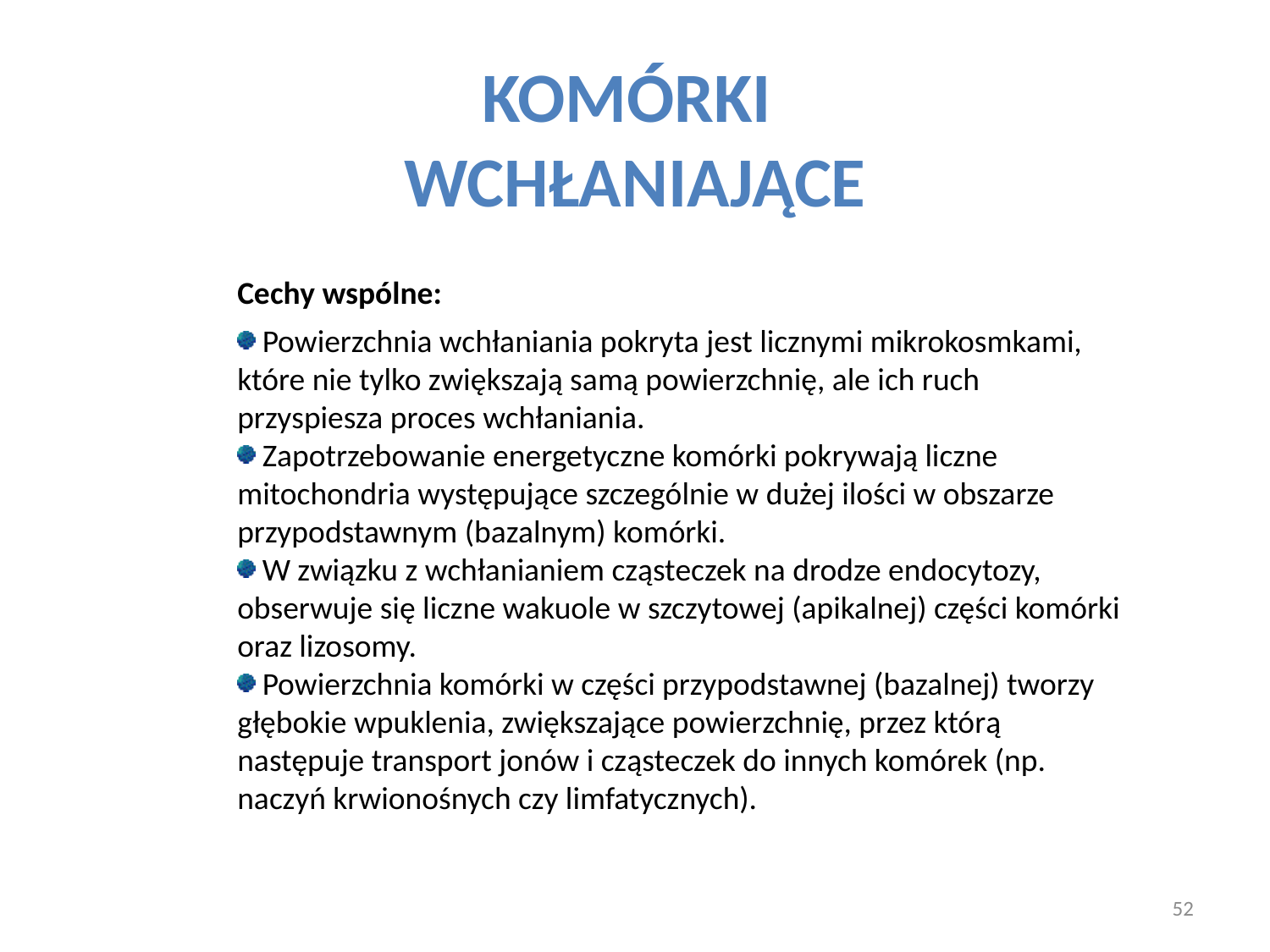

# Komórki wchłaniające
Cechy wspólne:
 Powierzchnia wchłaniania pokryta jest licznymi mikrokosmkami, które nie tylko zwiększają samą powierzchnię, ale ich ruch przyspiesza proces wchłaniania.
 Zapotrzebowanie energetyczne komórki pokrywają liczne mitochondria występujące szczególnie w dużej ilości w obszarze przypodstawnym (bazalnym) komórki.
 W związku z wchłanianiem cząsteczek na drodze endocytozy, obserwuje się liczne wakuole w szczytowej (apikalnej) części komórki oraz lizosomy.
 Powierzchnia komórki w części przypodstawnej (bazalnej) tworzy głębokie wpuklenia, zwiększające powierzchnię, przez którą następuje transport jonów i cząsteczek do innych komórek (np. naczyń krwionośnych czy limfatycznych).

52